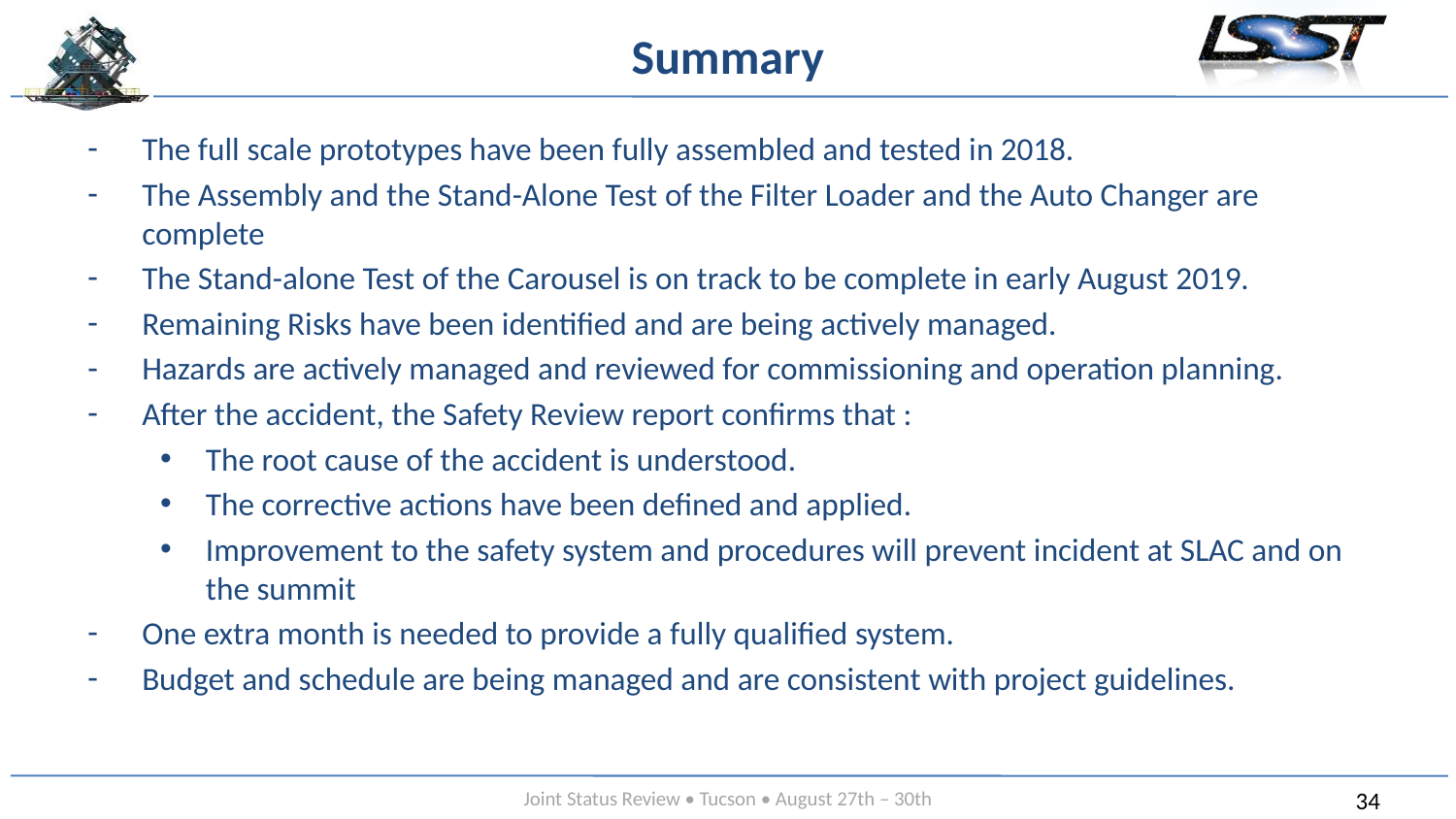

# Summary
The full scale prototypes have been fully assembled and tested in 2018.
The Assembly and the Stand-Alone Test of the Filter Loader and the Auto Changer are complete
The Stand-alone Test of the Carousel is on track to be complete in early August 2019.
Remaining Risks have been identified and are being actively managed.
Hazards are actively managed and reviewed for commissioning and operation planning.
After the accident, the Safety Review report confirms that :
The root cause of the accident is understood.
The corrective actions have been defined and applied.
Improvement to the safety system and procedures will prevent incident at SLAC and on the summit
One extra month is needed to provide a fully qualified system.
Budget and schedule are being managed and are consistent with project guidelines.